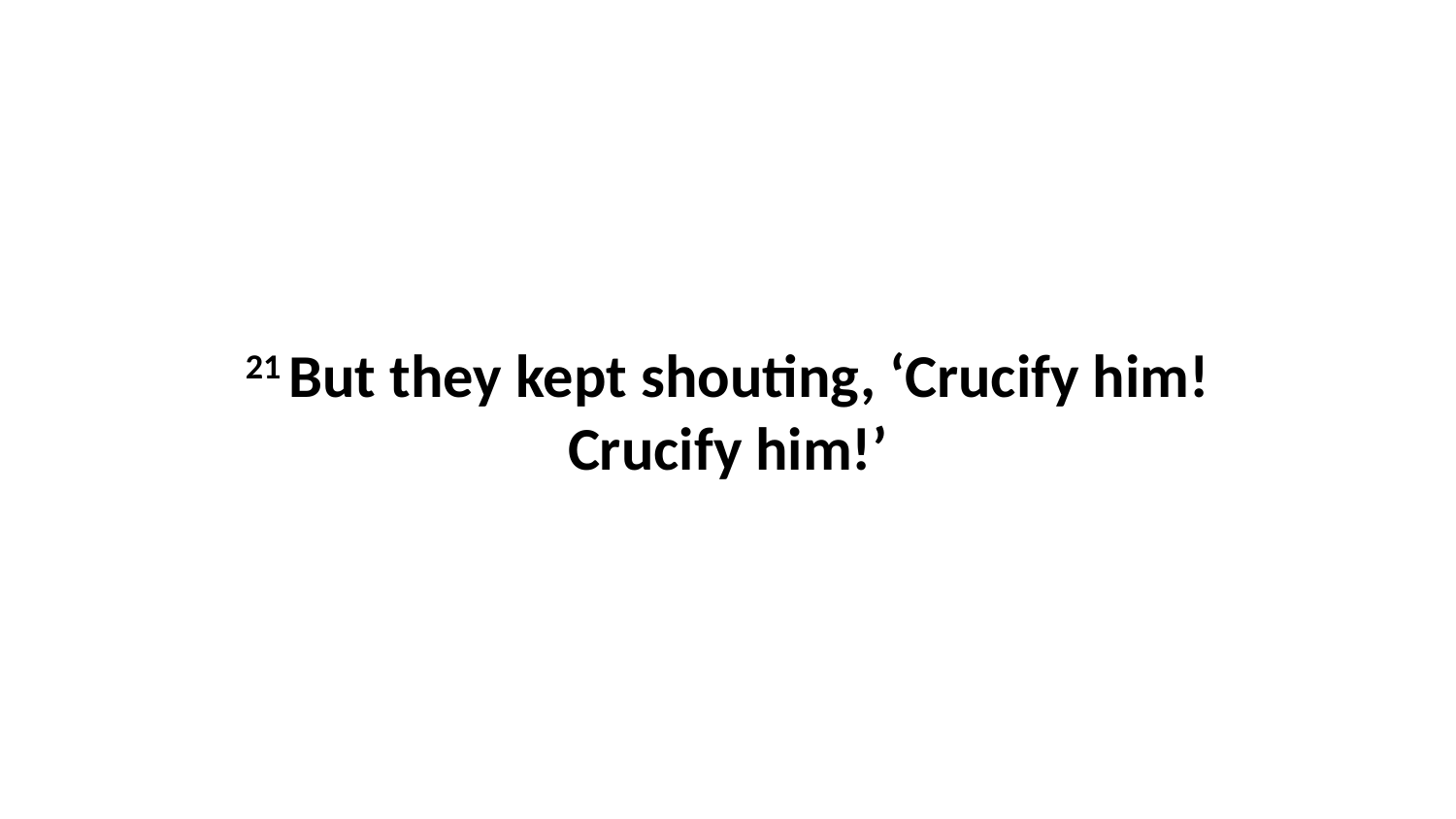

21 But they kept shouting, ‘Crucify him! Crucify him!’